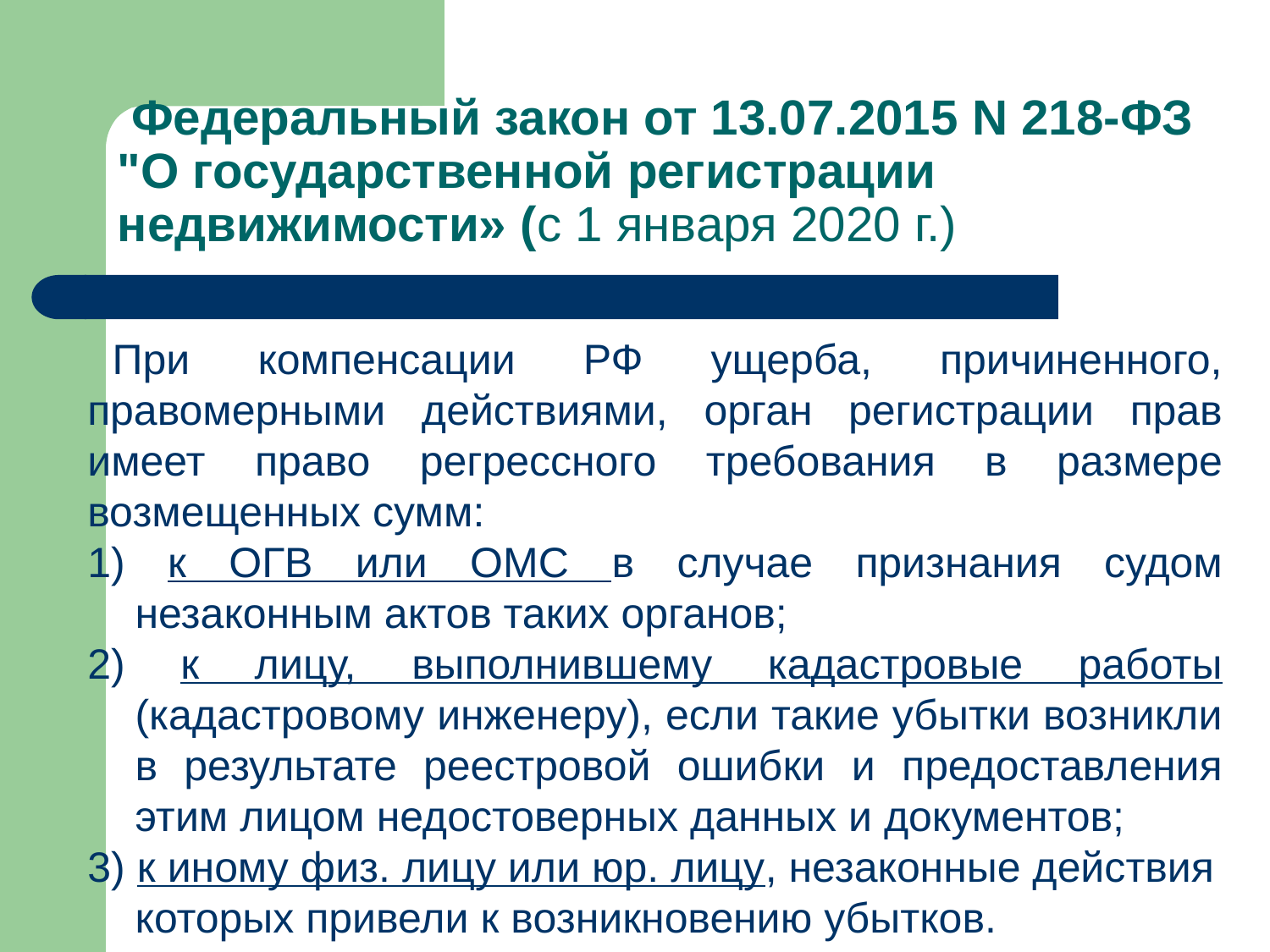

# Федеральный закон от 13.07.2015 N 218-ФЗ "О государственной регистрации недвижимости» (с 1 января 2020 г.)
При компенсации РФ ущерба, причиненного, правомерными действиями, орган регистрации прав имеет право регрессного требования в размере возмещенных сумм:
1) к ОГВ или ОМС в случае признания судом незаконным актов таких органов;
2) к лицу, выполнившему кадастровые работы (кадастровому инженеру), если такие убытки возникли в результате реестровой ошибки и предоставления этим лицом недостоверных данных и документов;
3) к иному физ. лицу или юр. лицу, незаконные действия которых привели к возникновению убытков.